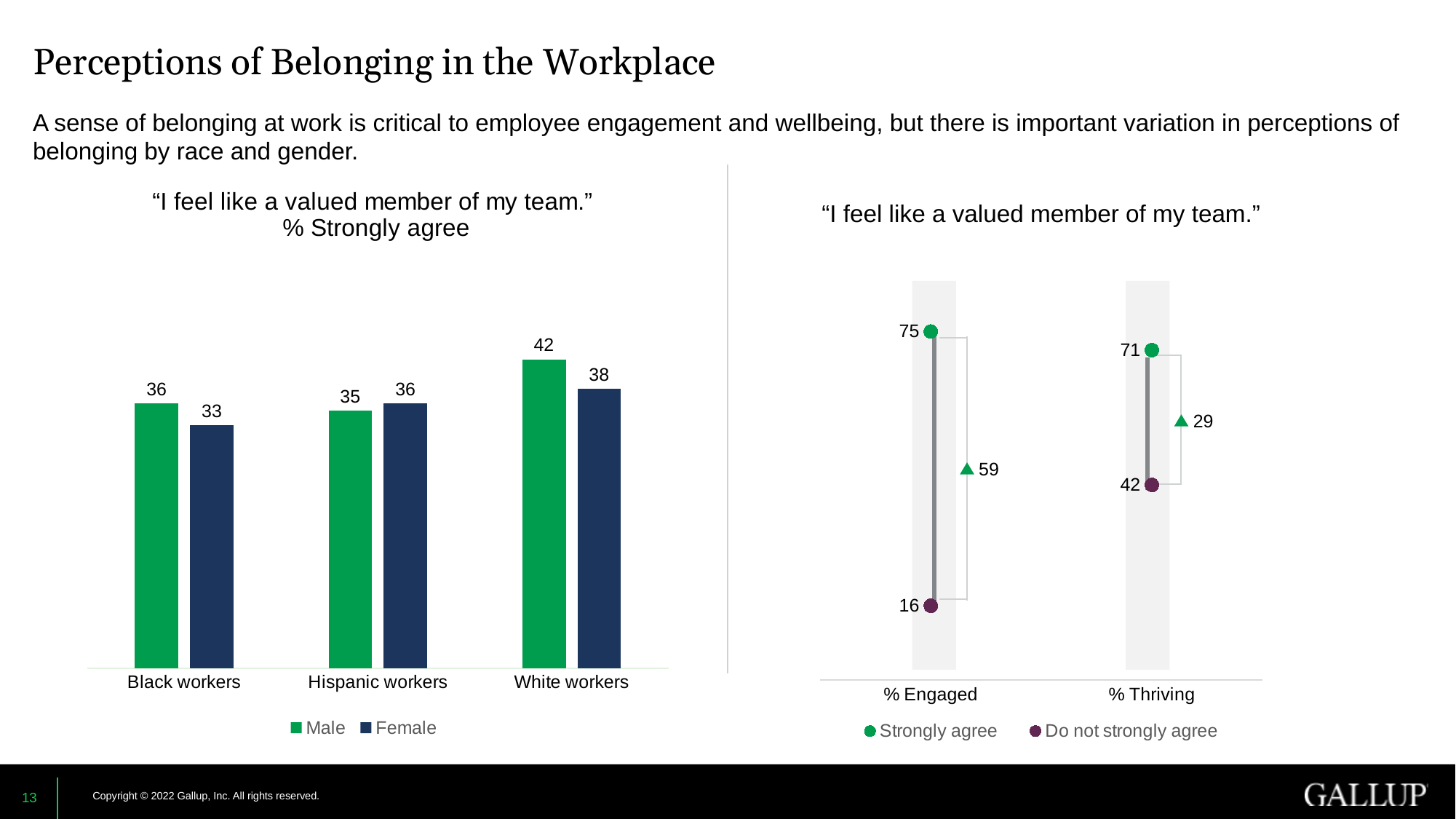

# Perceptions of Belonging in the Workplace
A sense of belonging at work is critical to employee engagement and wellbeing, but there is important variation in perceptions of belonging by race and gender.

### Chart: “I feel like a valued member of my team.”
% Strongly agree

| Category | Male | Female |
|---|---|---|
| Black workers | 36.0 | 33.0 |
| Hispanic workers | 35.0 | 36.0 |
| White workers | 42.0 | 38.0 |
“I feel like a valued member of my team.”

### Chart

| Category | Strongly agree | Do not strongly agree |
|---|---|---|
| % Engaged | 75.0 | 16.0 |
| % Thriving | 71.0 | 42.0 |
  29

  59

13